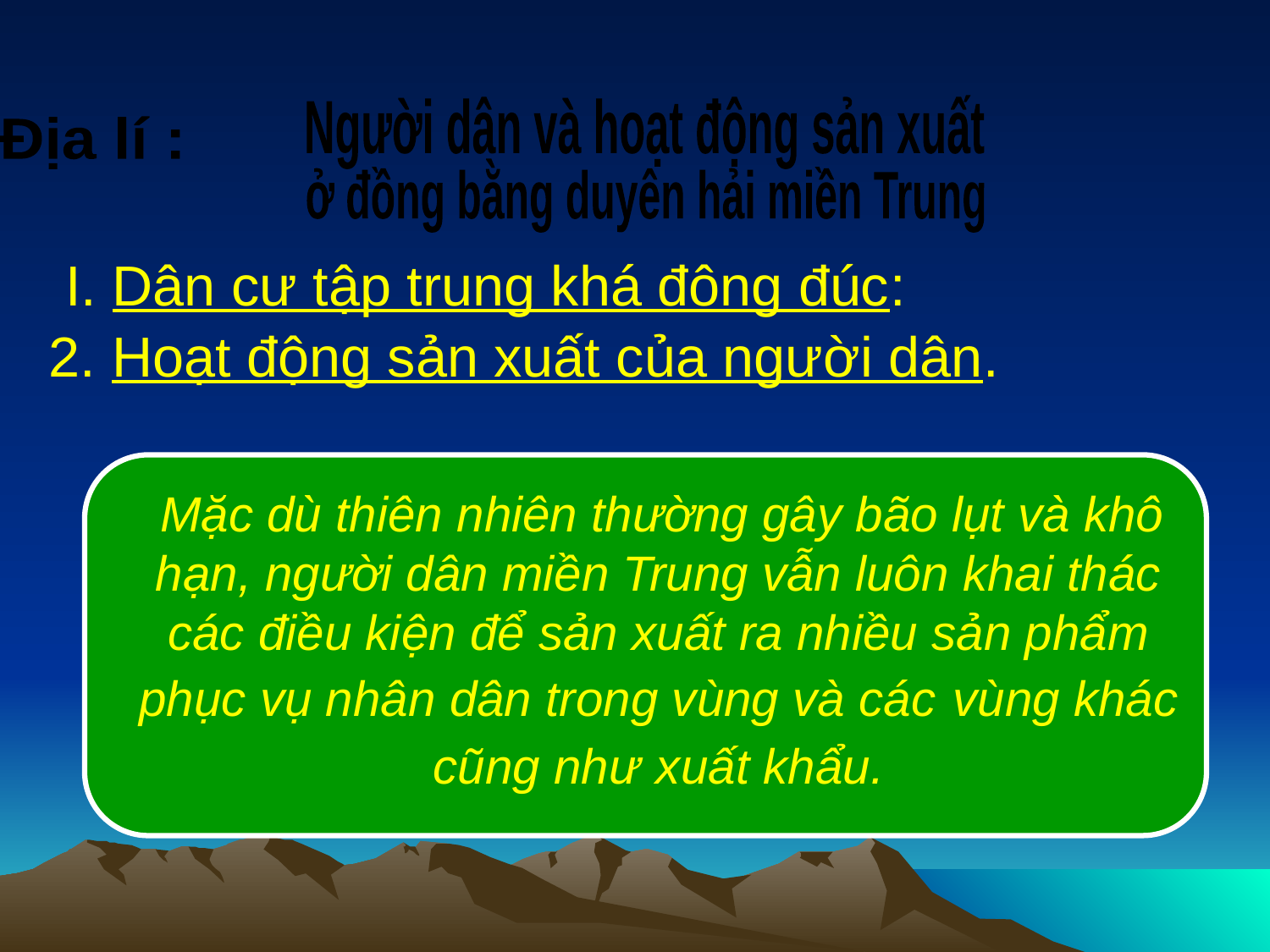

Người dân và hoạt động sản xuất
Địa lí :
 ở đồng bằng duyên hải miền Trung
I. Dân cư tập trung khá đông đúc:
2. Hoạt động sản xuất của người dân.

    Mặc dù thiên nhiên thường gây bão lụt và khô hạn, người dân miền Trung vẫn luôn khai thác các điều kiện để sản xuất ra nhiều sản phẩm phục vụ nhân dân trong vùng và các vùng khác cũng như xuất khẩu.